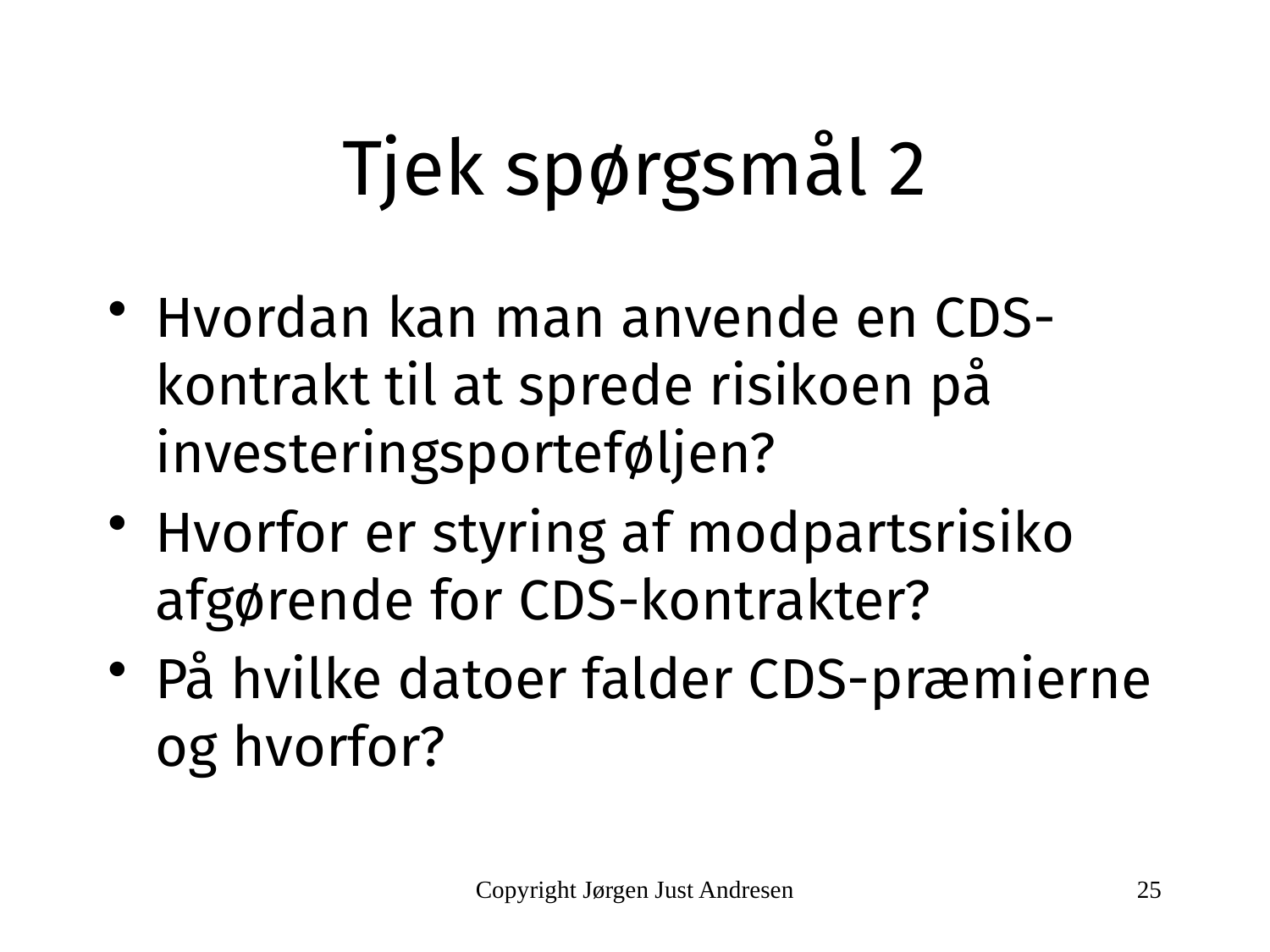

# Tjek spørgsmål 2
Hvordan kan man anvende en CDS-kontrakt til at sprede risikoen på investeringsporteføljen?
Hvorfor er styring af modpartsrisiko afgørende for CDS-kontrakter?
På hvilke datoer falder CDS-præmierne og hvorfor?

Copyright Jørgen Just Andresen
25